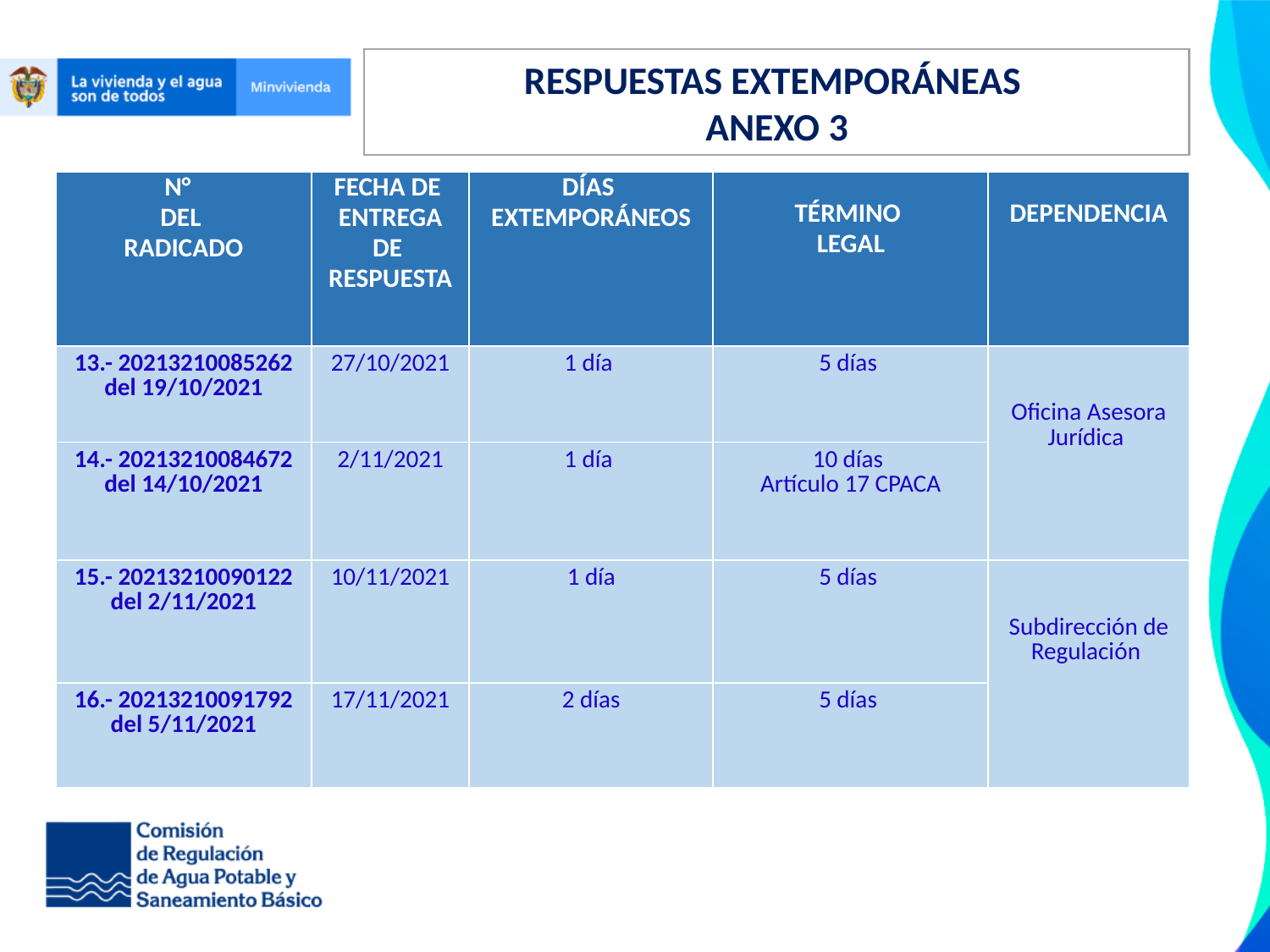

RESPUESTAS EXTEMPORÁNEAS
ANEXO 3
| N° DEL RADICADO | FECHA DE ENTREGA DE RESPUESTA | DÍAS EXTEMPORÁNEOS | TÉRMINO LEGAL | DEPENDENCIA |
| --- | --- | --- | --- | --- |
| 13.- 20213210085262 del 19/10/2021 | 27/10/2021 | 1 día | 5 días | Oficina Asesora Jurídica |
| 14.- 20213210084672 del 14/10/2021 | 2/11/2021 | 1 día | 10 días Artículo 17 CPACA |  |
| 15.- 20213210090122 del 2/11/2021 | 10/11/2021 | 1 día | 5 días | Subdirección de Regulación |
| 16.- 20213210091792 del 5/11/2021 | 17/11/2021 | 2 días | 5 días |  |